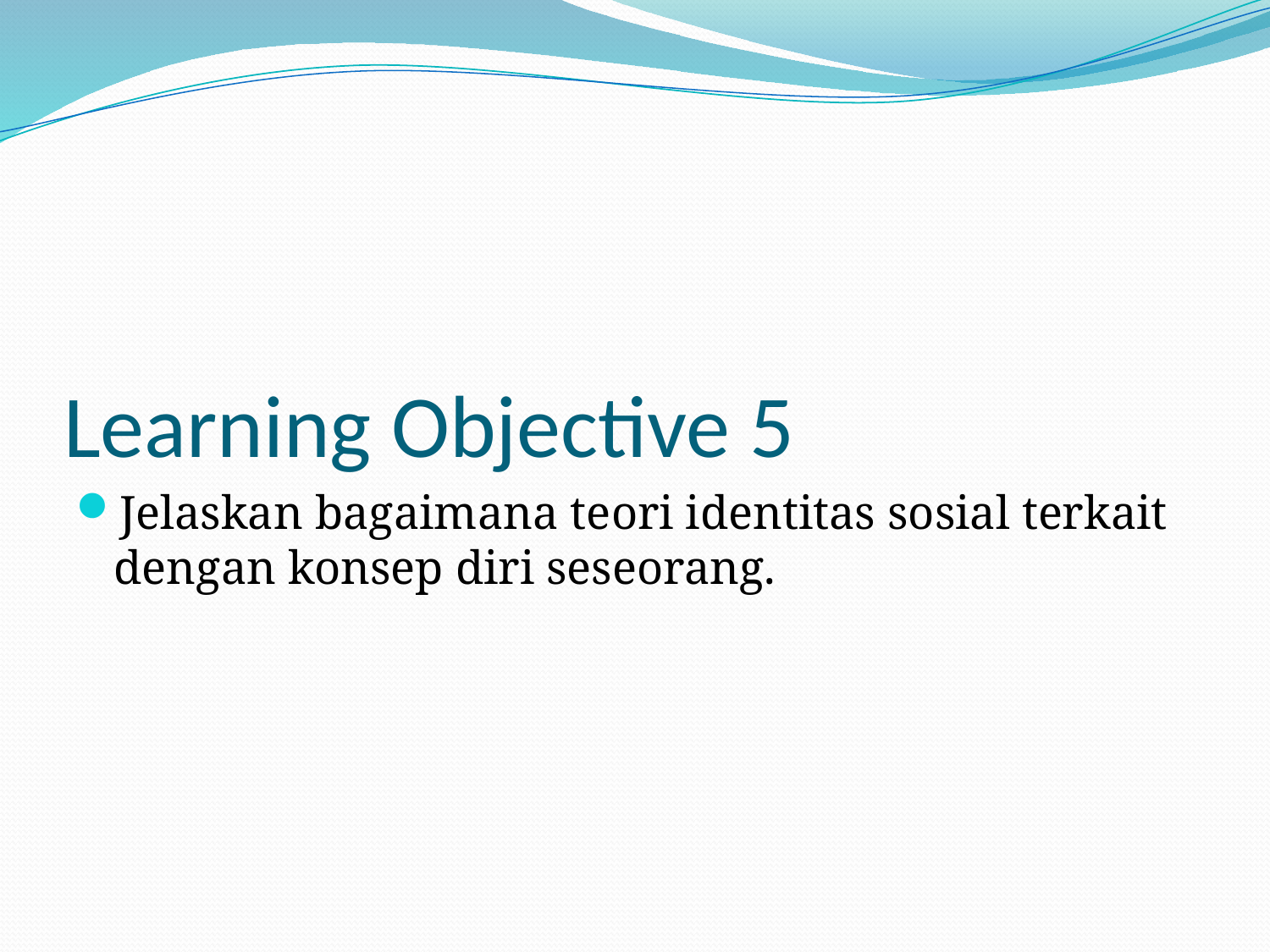

# Learning Objective 5
Jelaskan bagaimana teori identitas sosial terkait dengan konsep diri seseorang.